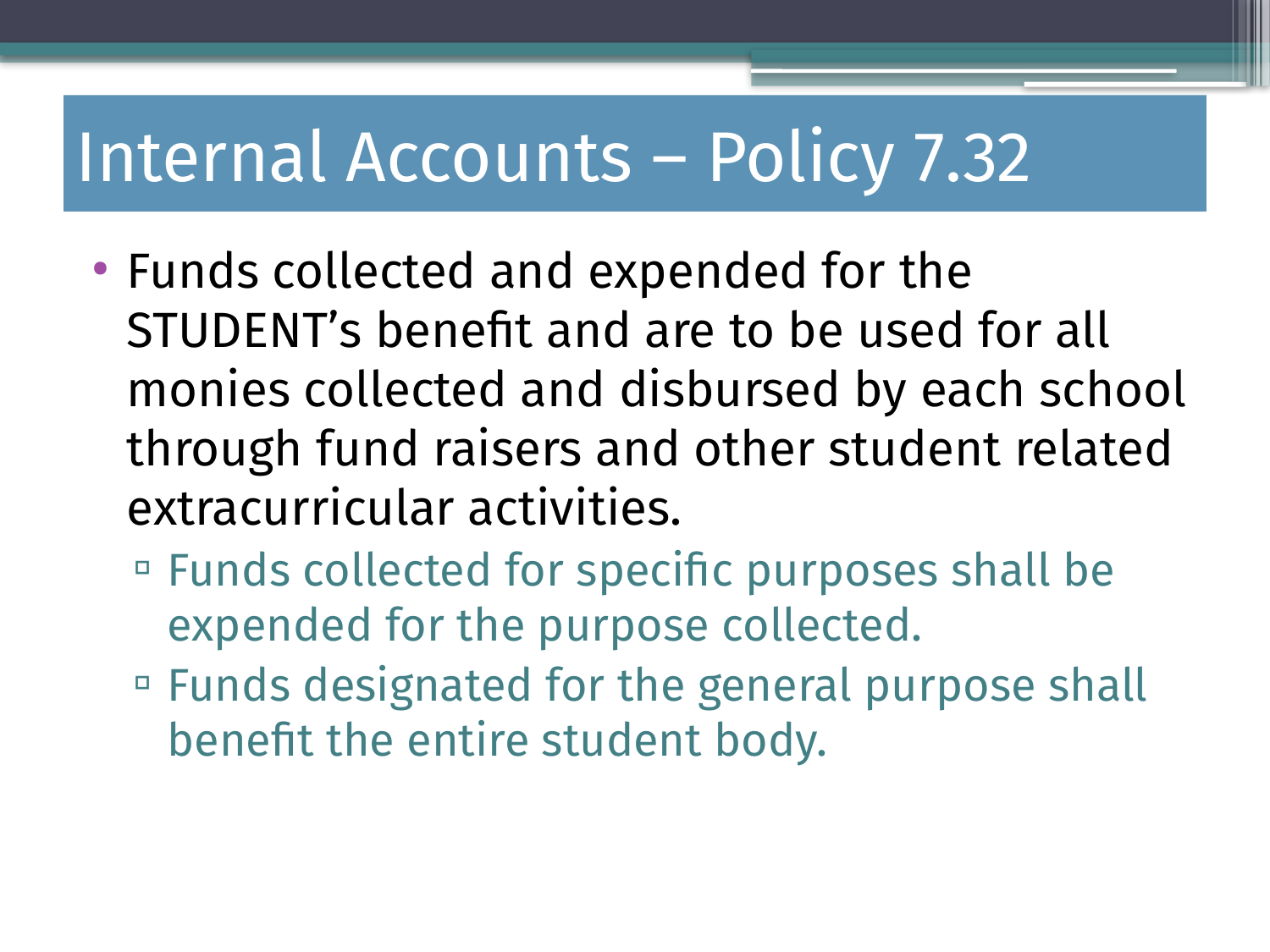

# Internal Accounts – Policy 7.32
Funds collected and expended for the STUDENT’s benefit and are to be used for all monies collected and disbursed by each school through fund raisers and other student related extracurricular activities.
Funds collected for specific purposes shall be expended for the purpose collected.
Funds designated for the general purpose shall benefit the entire student body.